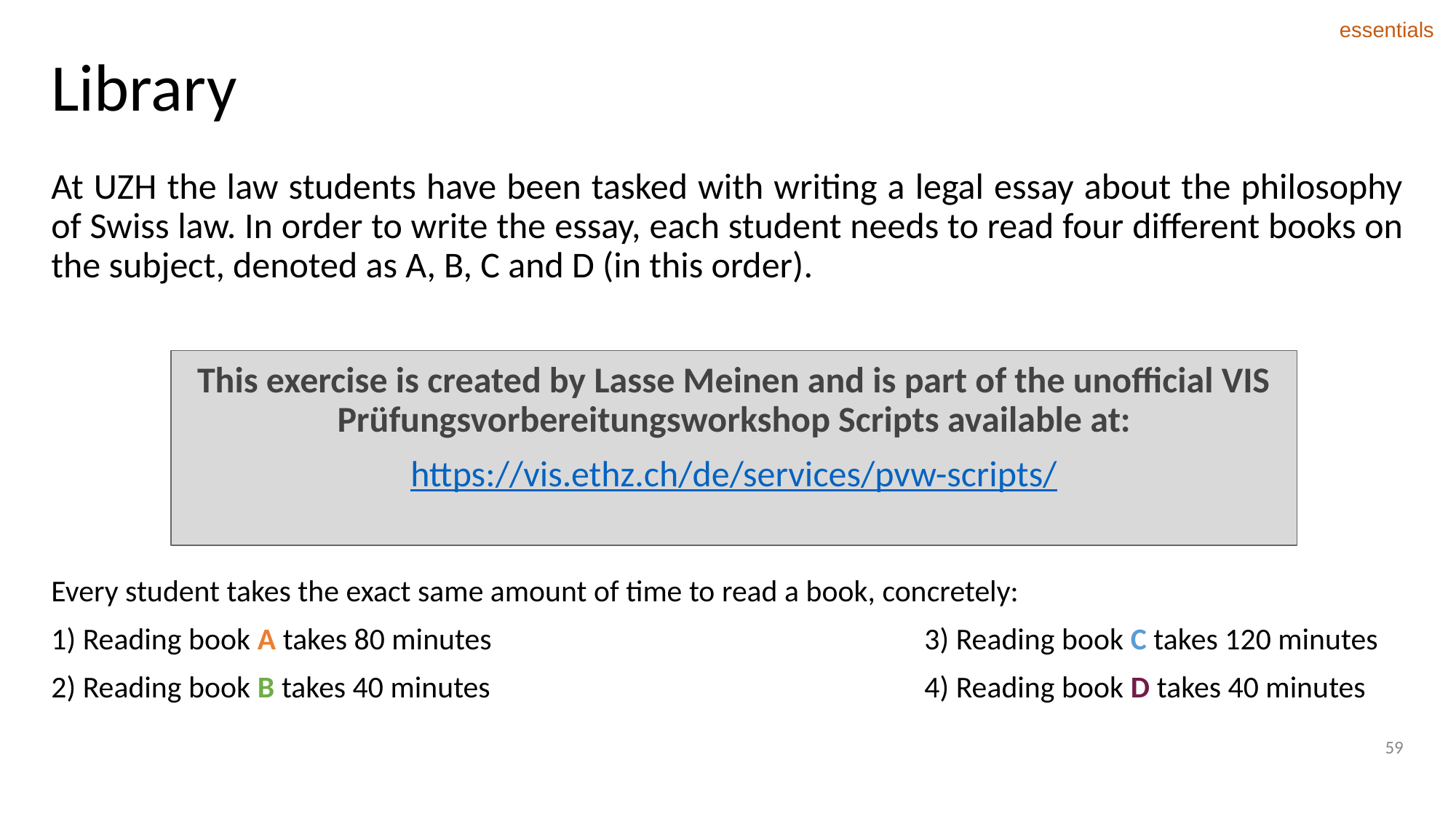

essentials
# Library
At UZH the law students have been tasked with writing a legal essay about the philosophy of Swiss law. In order to write the essay, each student needs to read four different books on the subject, denoted as A, B, C and D (in this order).

This exercise is created by Lasse Meinen and is part of the unofficial VIS Prüfungsvorbereitungsworkshop Scripts available at:
https://vis.ethz.ch/de/services/pvw-scripts/
Every student takes the exact same amount of time to read a book, concretely:
1) Reading book A takes 80 minutes 				3) Reading book C takes 120 minutes
2) Reading book B takes 40 minutes 				4) Reading book D takes 40 minutes
59